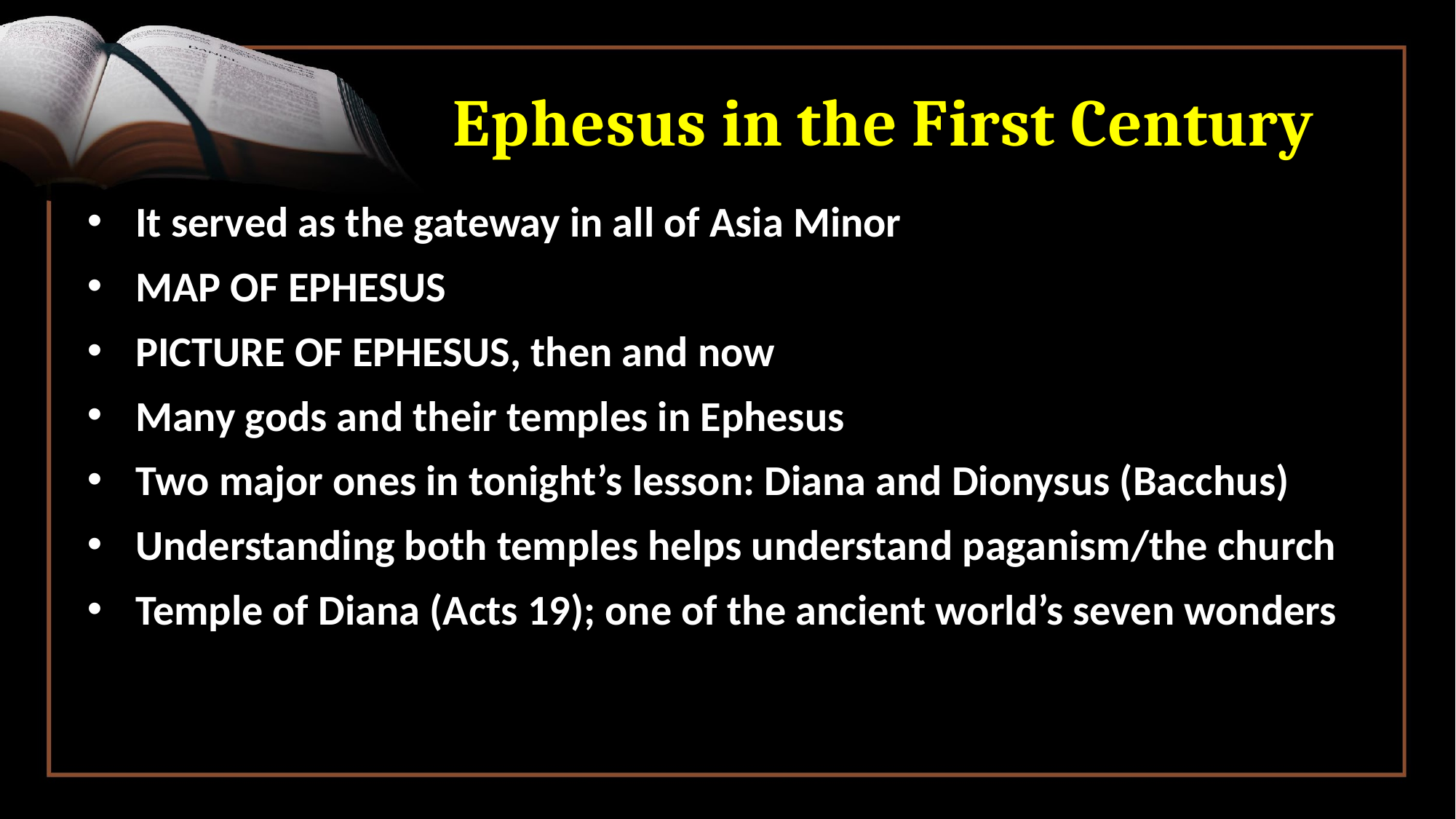

# Ephesus in the First Century
It served as the gateway in all of Asia Minor
MAP OF EPHESUS
PICTURE OF EPHESUS, then and now
Many gods and their temples in Ephesus
Two major ones in tonight’s lesson: Diana and Dionysus (Bacchus)
Understanding both temples helps understand paganism/the church
Temple of Diana (Acts 19); one of the ancient world’s seven wonders